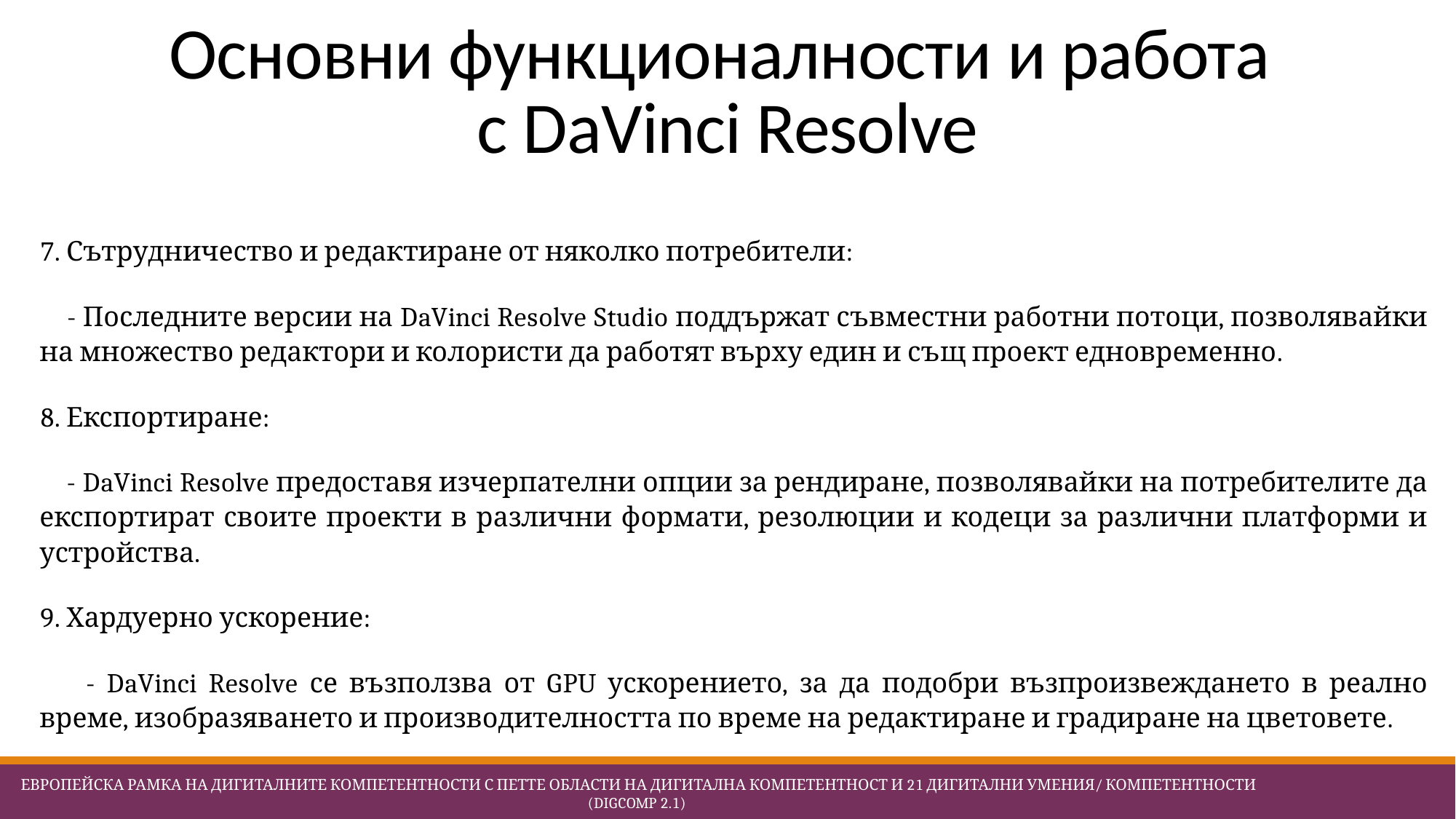

# Основни функционалности и работа с DaVinci Resolve
7. Сътрудничество и редактиране от няколко потребители:
    - Последните версии на DaVinci Resolve Studio поддържат съвместни работни потоци, позволявайки на множество редактори и колористи да работят върху един и същ проект едновременно.
8. Експортиране:
    - DaVinci Resolve предоставя изчерпателни опции за рендиране, позволявайки на потребителите да експортират своите проекти в различни формати, резолюции и кодеци за различни платформи и устройства.
9. Хардуерно ускорение:
    - DaVinci Resolve се възползва от GPU ускорението, за да подобри възпроизвеждането в реално време, изобразяването и производителността по време на редактиране и градиране на цветовете.
 Европейска Рамка на дигиталните компетентности с петте области на дигитална компетентност и 21 дигитални умения/ компетентности (DigComp 2.1)